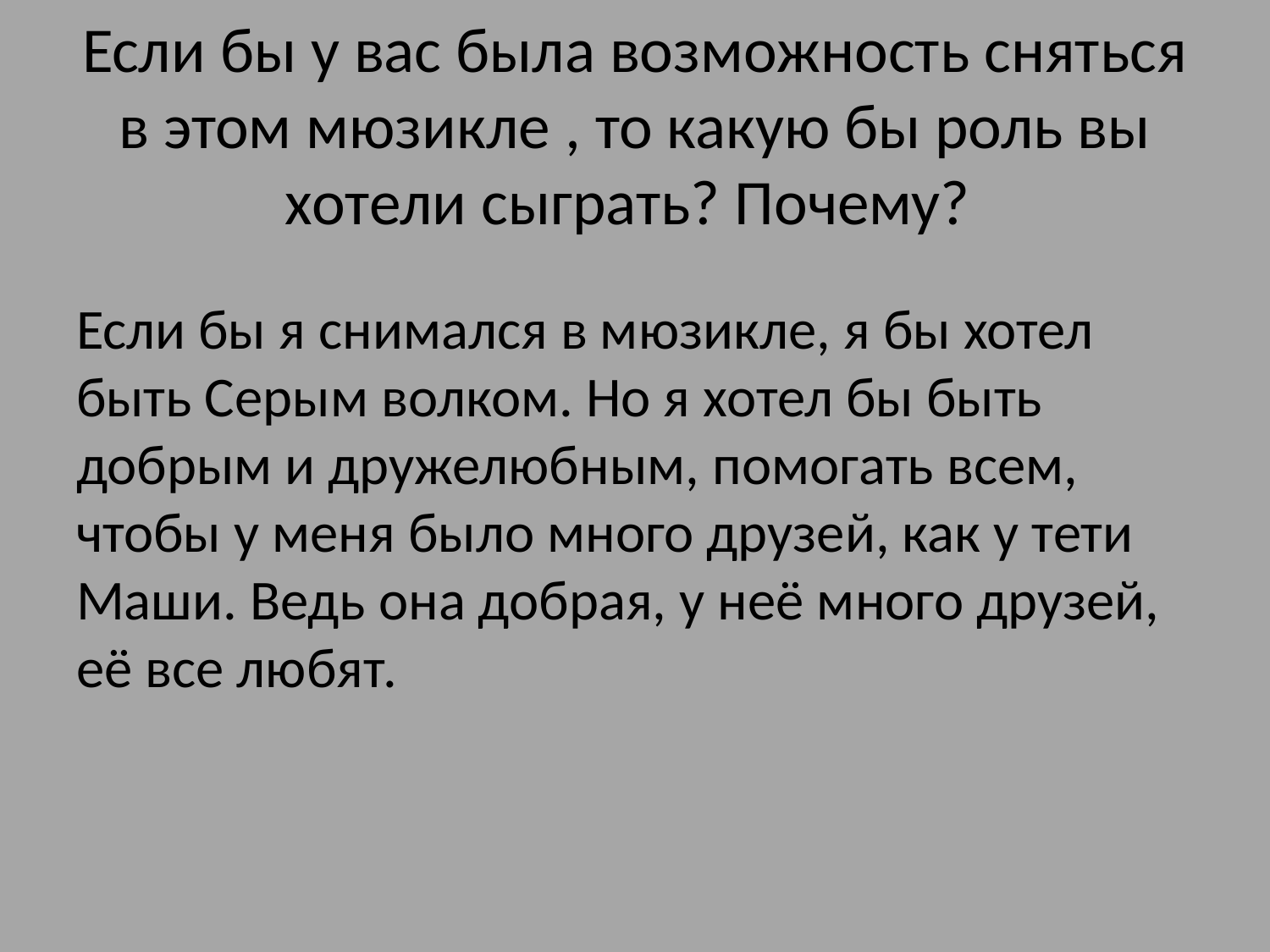

# Если бы у вас была возможность сняться в этом мюзикле , то какую бы роль вы хотели сыграть? Почему?
Если бы я снимался в мюзикле, я бы хотел быть Серым волком. Но я хотел бы быть добрым и дружелюбным, помогать всем, чтобы у меня было много друзей, как у тети Маши. Ведь она добрая, у неё много друзей,  её все любят.